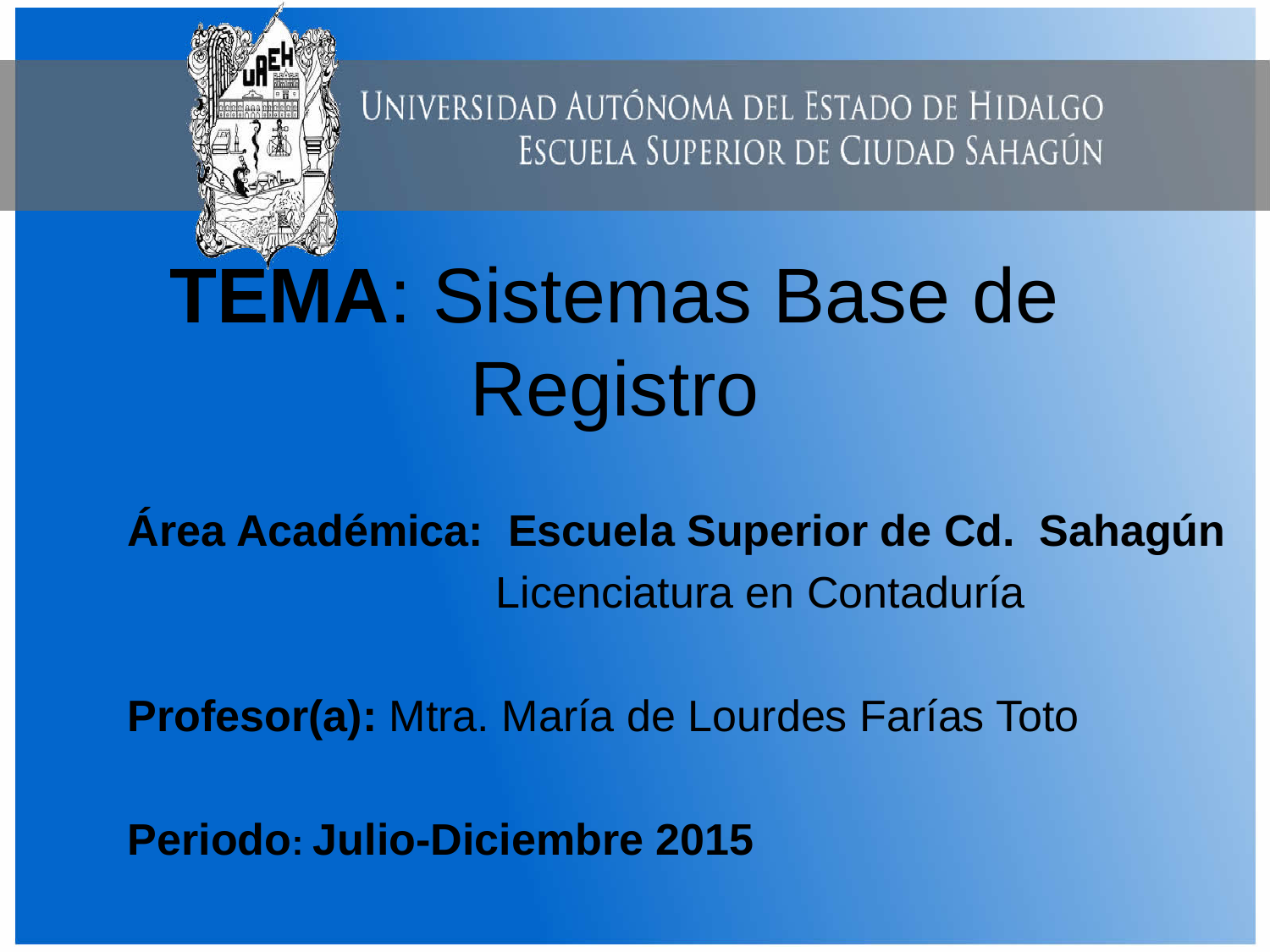

# TEMA: Sistemas Base de Registro
Área Académica:  Escuela Superior de Cd.  Sahagún
                              Licenciatura en Contaduría

Profesor(a): Mtra. María de Lourdes Farías Toto

Periodo: Julio-Diciembre 2015